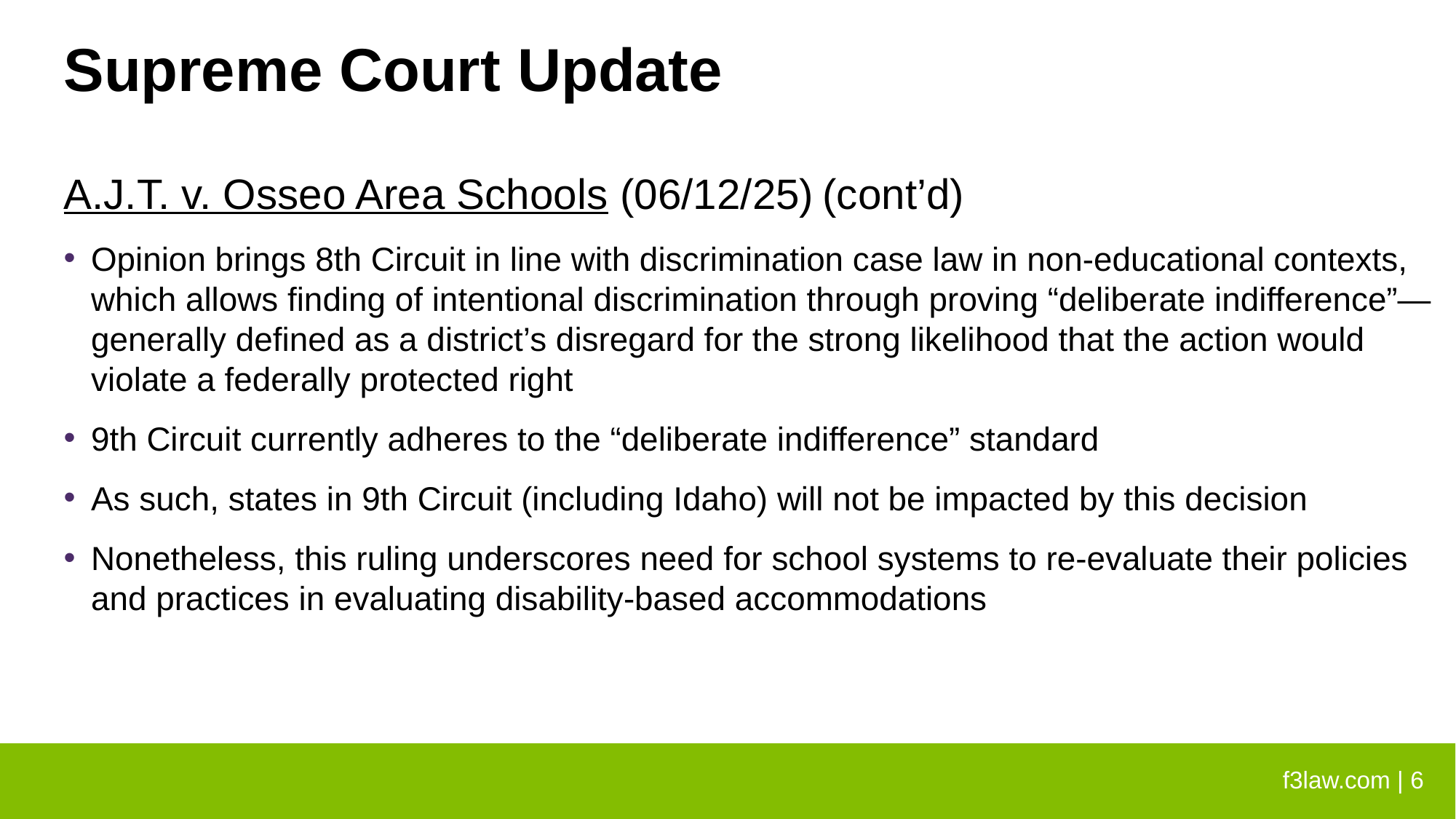

# Supreme Court Update
A.J.T. v. Osseo Area Schools (06/12/25) (cont’d)
Opinion brings 8th Circuit in line with discrimination case law in non-educational contexts, which allows finding of intentional discrimination through proving “deliberate indifference”—generally defined as a district’s disregard for the strong likelihood that the action would violate a federally protected right
9th Circuit currently adheres to the “deliberate indifference” standard
As such, states in 9th Circuit (including Idaho) will not be impacted by this decision
Nonetheless, this ruling underscores need for school systems to re-evaluate their policies and practices in evaluating disability-based accommodations
 f3law.com | 6